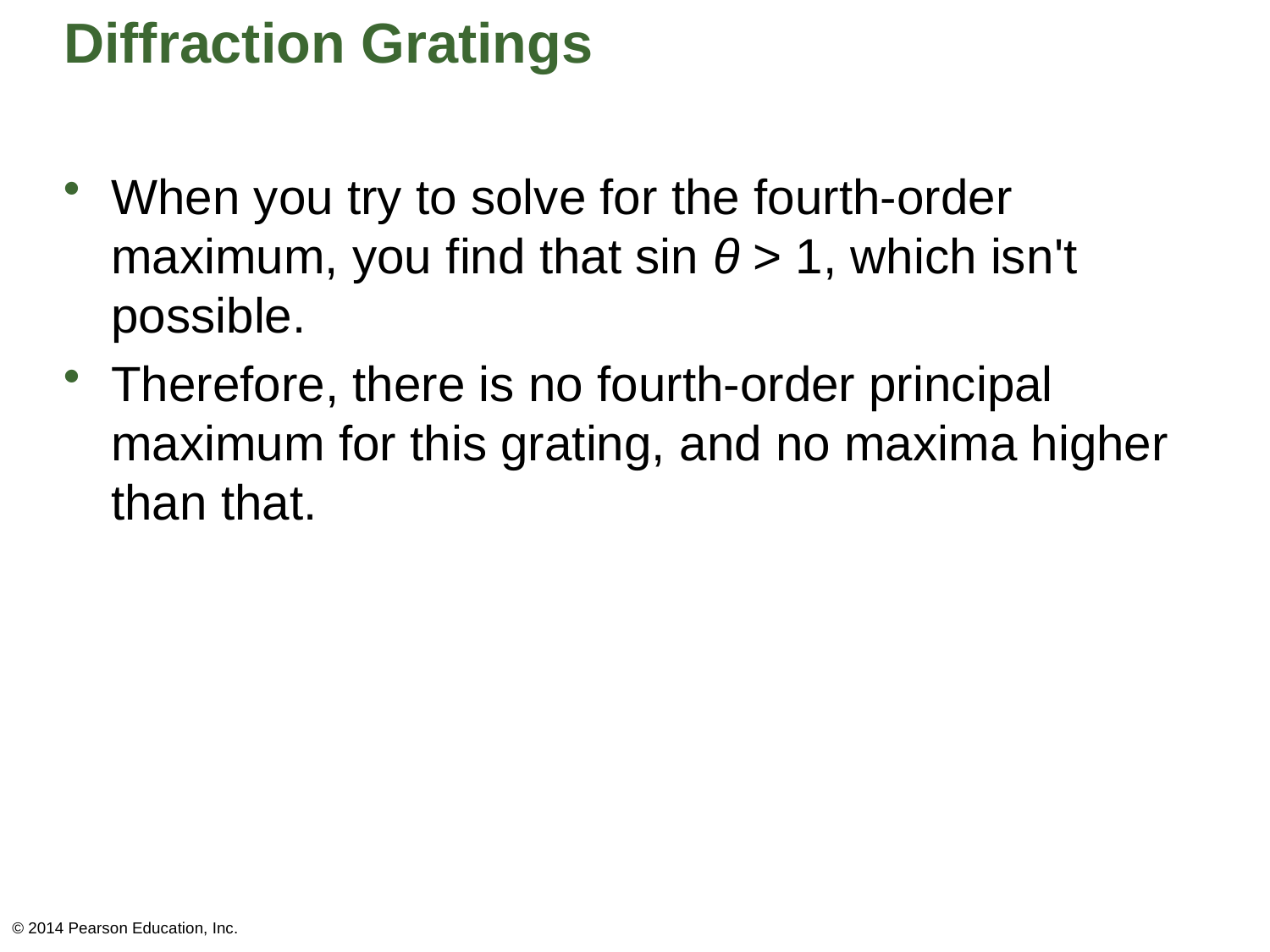

# Diffraction Gratings
When you try to solve for the fourth-order maximum, you find that sin θ > 1, which isn't possible.
Therefore, there is no fourth-order principal maximum for this grating, and no maxima higher than that.
© 2014 Pearson Education, Inc.